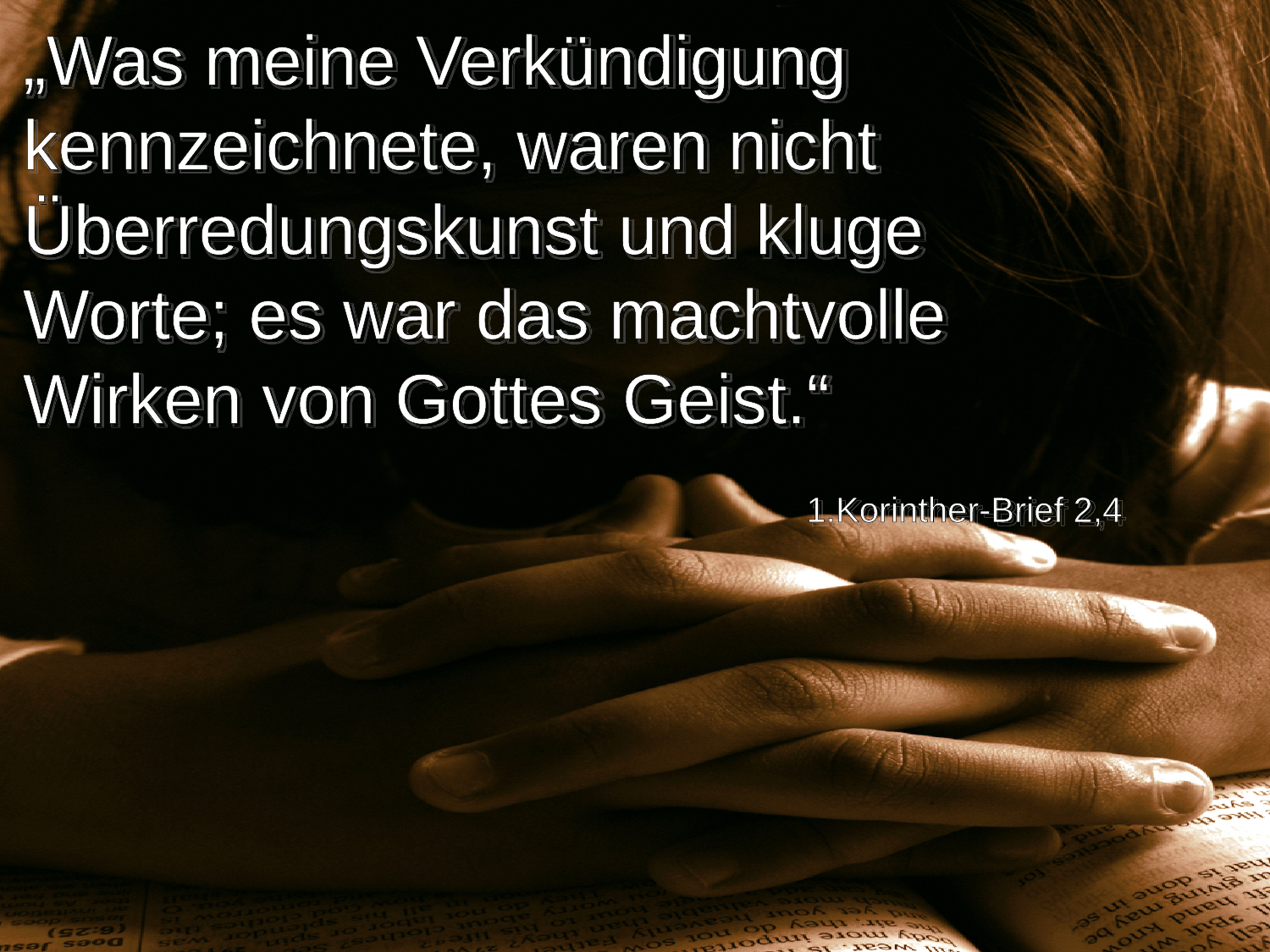

# „Was meine Verkündigung kennzeichnete, waren nicht Überredungskunst und kluge Worte; es war das machtvolle Wirken von Gottes Geist.“
1.Korinther-Brief 2,4